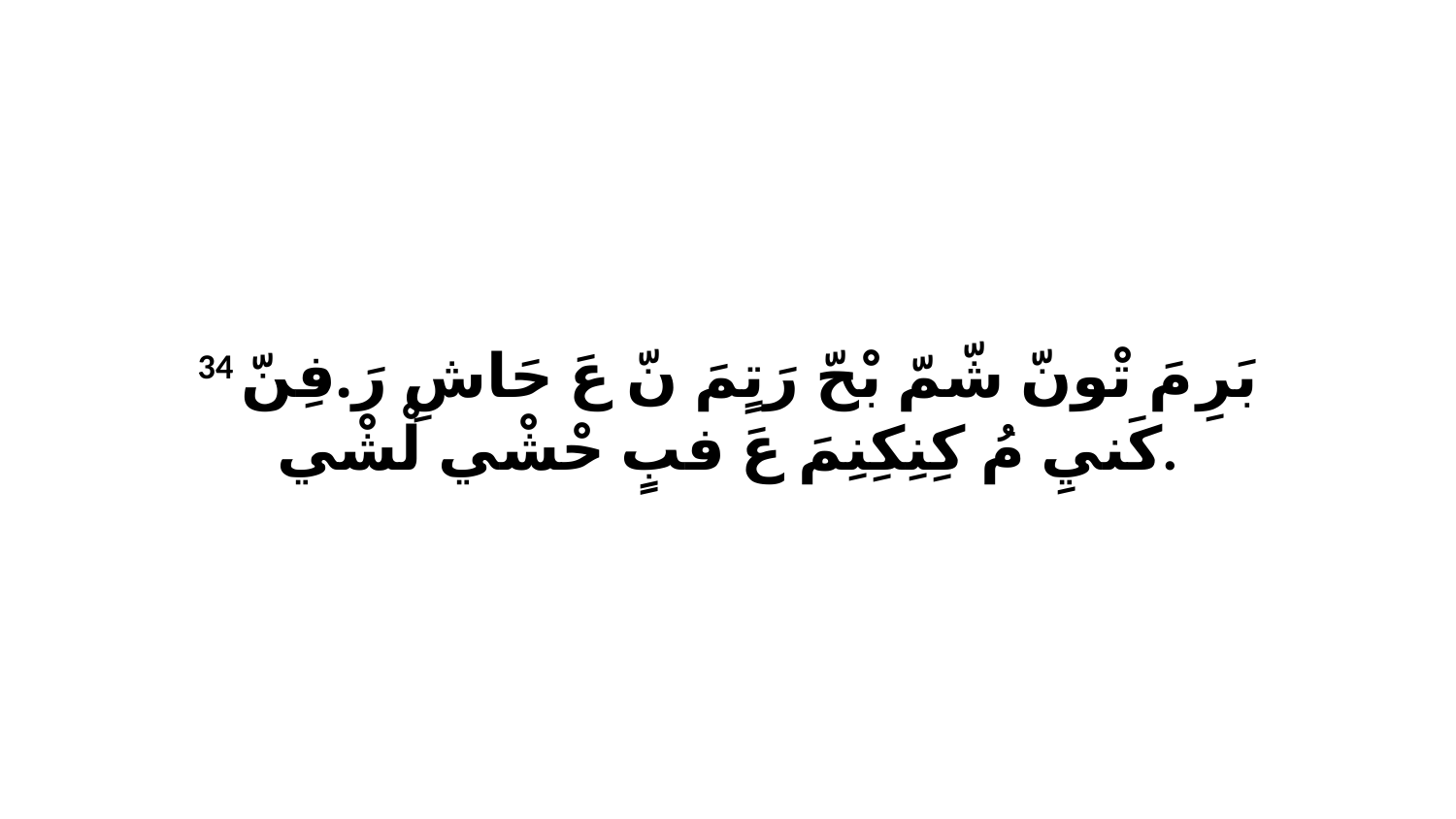

34 بَرِ مَ تْونّ شّمّ بْحّ رَتٍمَ نّ عَ حَاشِ رَ.فِنّ كَنيِ مُ كِنِكِنِمَ عَ فبٍ حْشْي لْشْي.